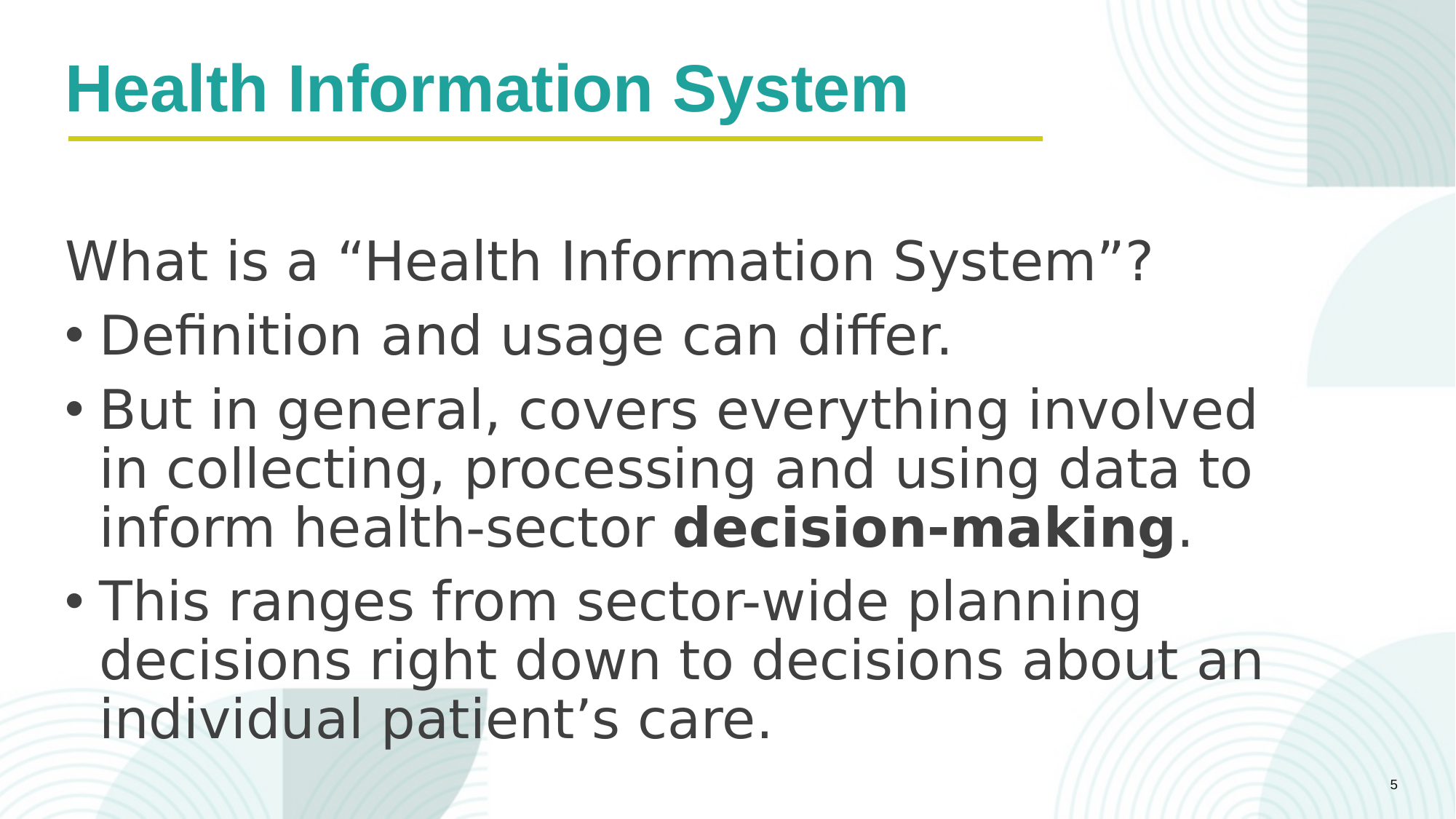

Health Information System
What is a “Health Information System”?
Definition and usage can differ.
But in general, covers everything involved in collecting, processing and using data to inform health-sector decision-making.
This ranges from sector-wide planning decisions right down to decisions about an individual patient’s care.
5